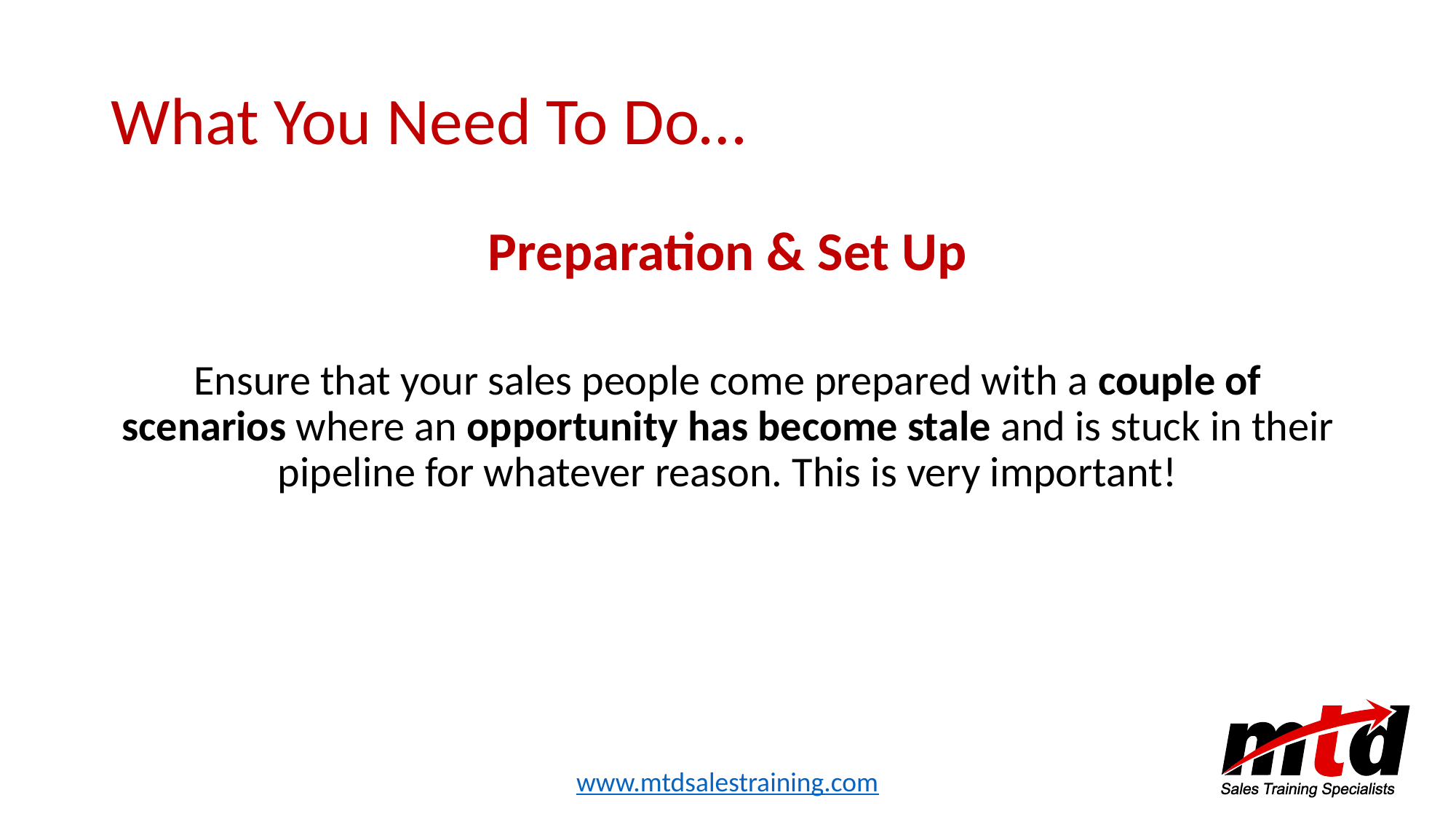

# What You Need To Do…
Preparation & Set Up

Ensure that your sales people come prepared with a couple of scenarios where an opportunity has become stale and is stuck in their pipeline for whatever reason. This is very important!